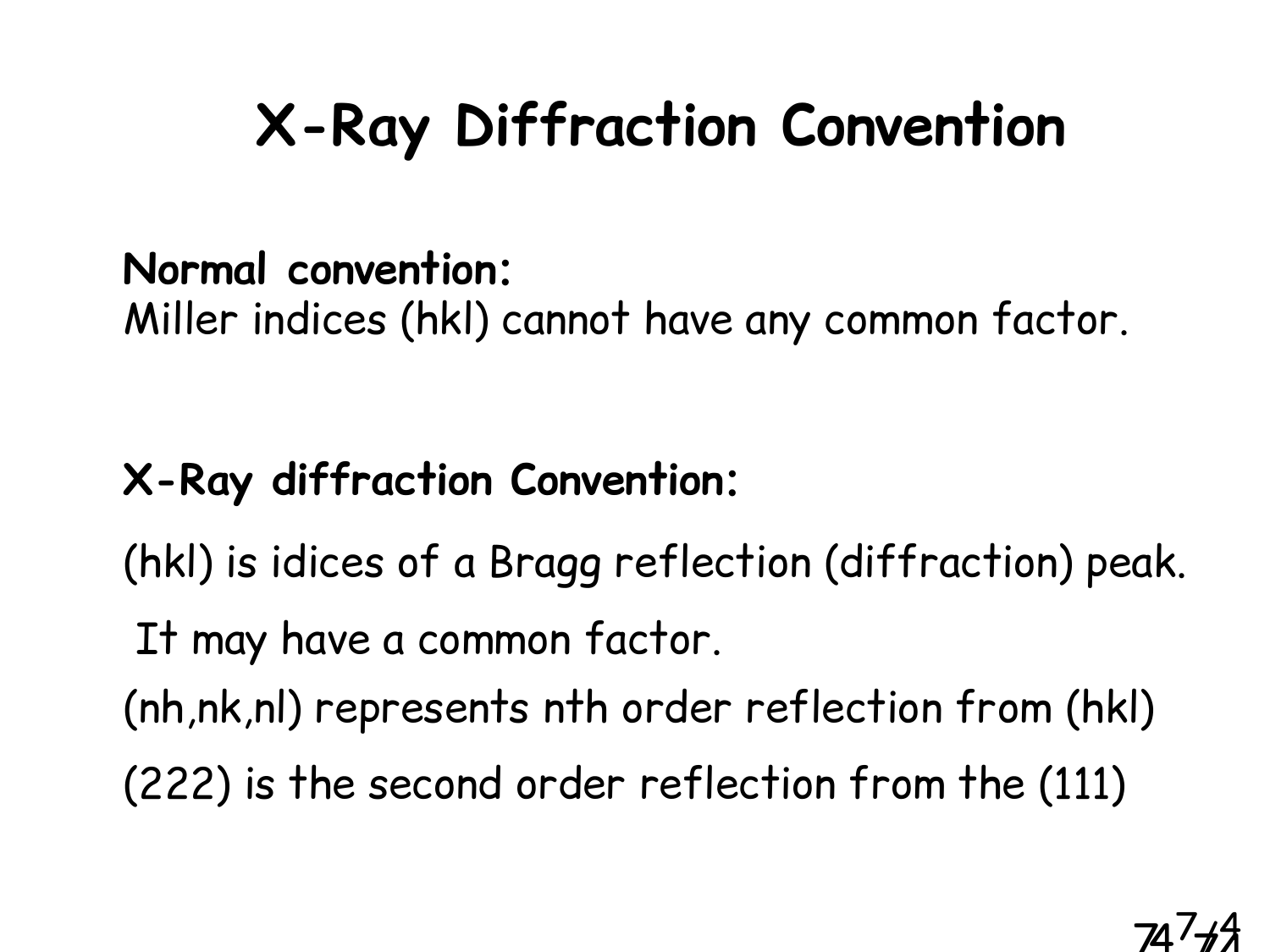

# X-Ray Diffraction Convention
Normal	convention:
Miller indices (hkl) cannot have any common factor.

X-Ray diffraction Convention:
(hkl) is idices of a Bragg reflection (diffraction) peak.  It may have a common factor.
(nh,nk,nl) represents nth order reflection from (hkl)
(222) is the second order reflection from the (111)
747/47/7
74